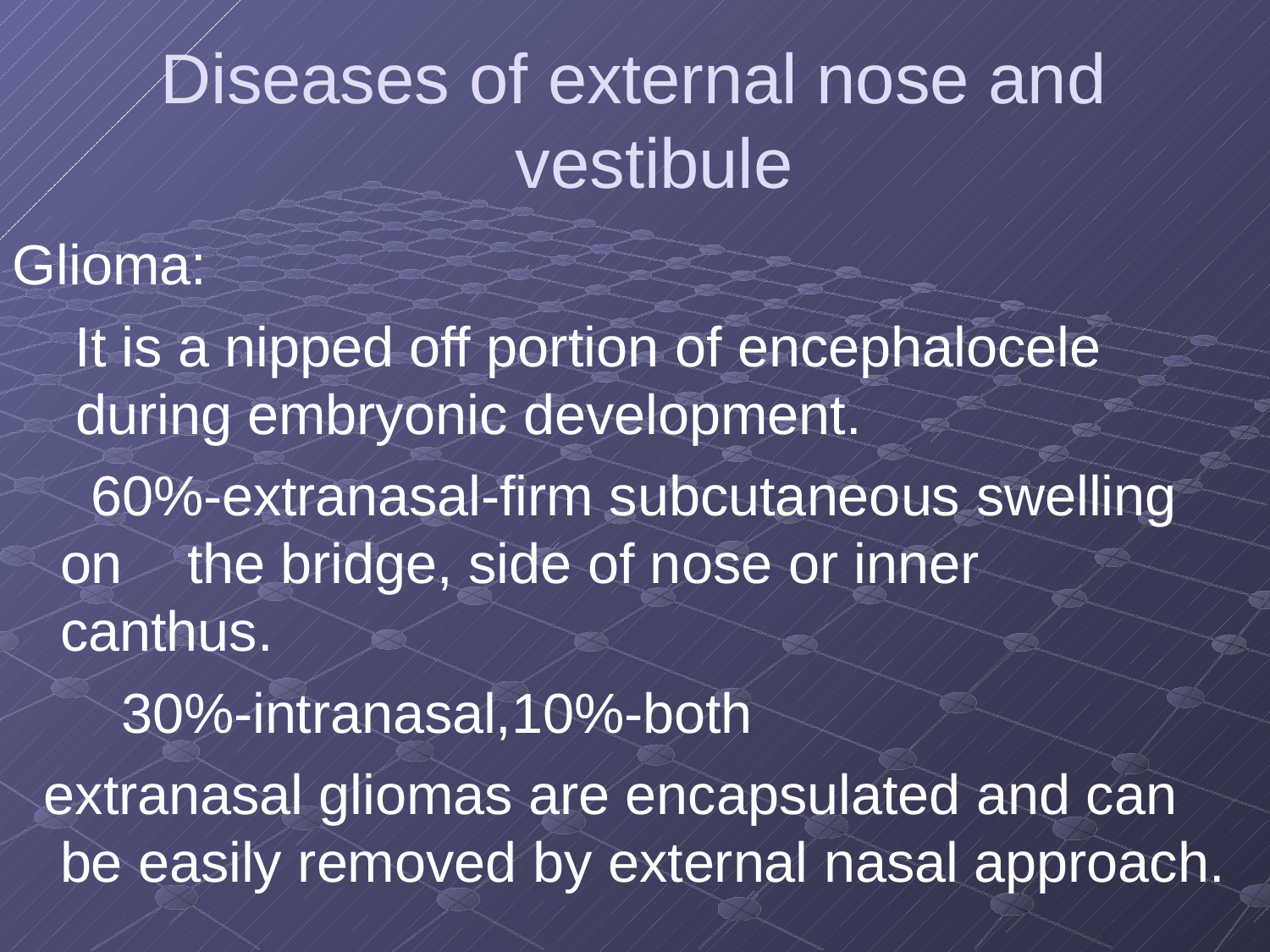

# Diseases of external nose and  vestibule
Glioma:
It is a nipped off portion of encephalocele  during embryonic development.
60%-extranasal-firm subcutaneous swelling  on	the bridge, side of nose or inner canthus.
30%-intranasal,10%-both
extranasal gliomas are encapsulated and can  be easily removed by external nasal approach.